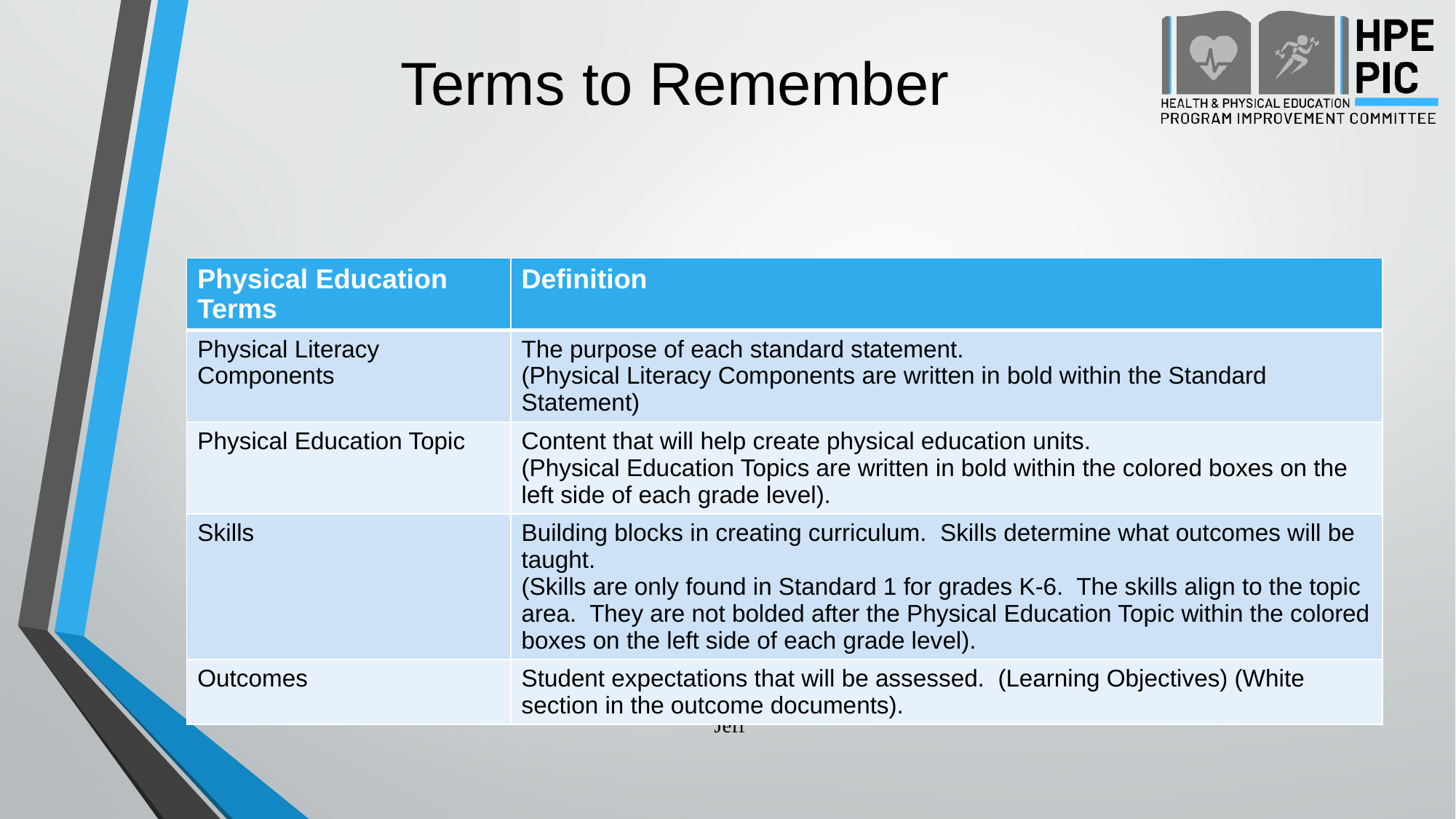

# Terms to Remember
| Physical Education Terms | Definition |
| --- | --- |
| Physical Literacy Components | The purpose of each standard statement. (Physical Literacy Components are written in bold within the Standard Statement) |
| Physical Education Topic | Content that will help create physical education units. (Physical Education Topics are written in bold within the colored boxes on the left side of each grade level). |
| Skills | Building blocks in creating curriculum. Skills determine what outcomes will be taught. (Skills are only found in Standard 1 for grades K-6. The skills align to the topic area. They are not bolded after the Physical Education Topic within the colored boxes on the left side of each grade level). |
| Outcomes | Student expectations that will be assessed. (Learning Objectives) (White section in the outcome documents). |
Jeff